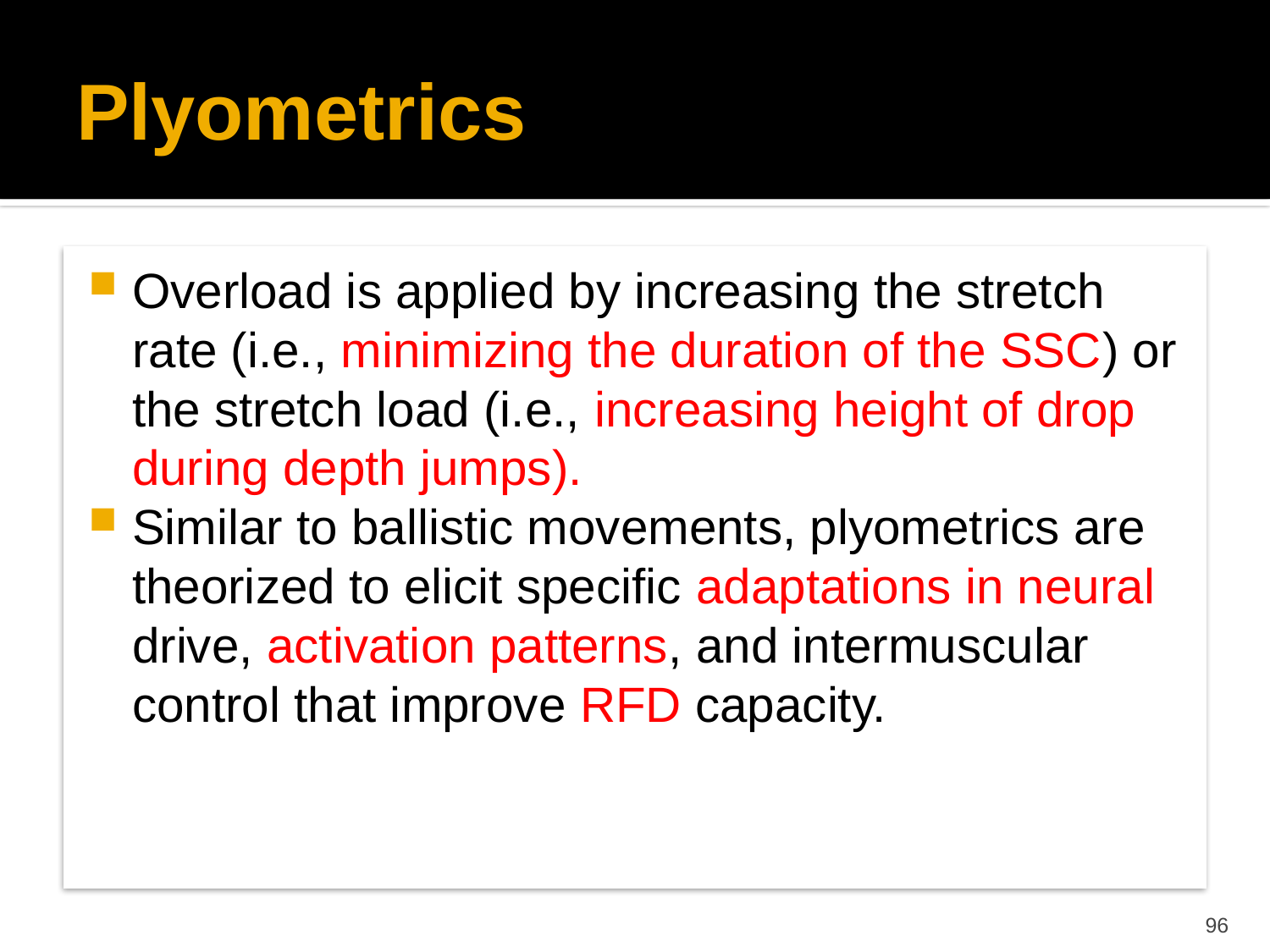

# Plyometrics
Overload is applied by increasing the stretch rate (i.e., minimizing the duration of the SSC) or the stretch load (i.e., increasing height of drop during depth jumps).
Similar to ballistic movements, plyometrics are theorized to elicit specific adaptations in neural drive, activation patterns, and intermuscular control that improve RFD capacity.

96